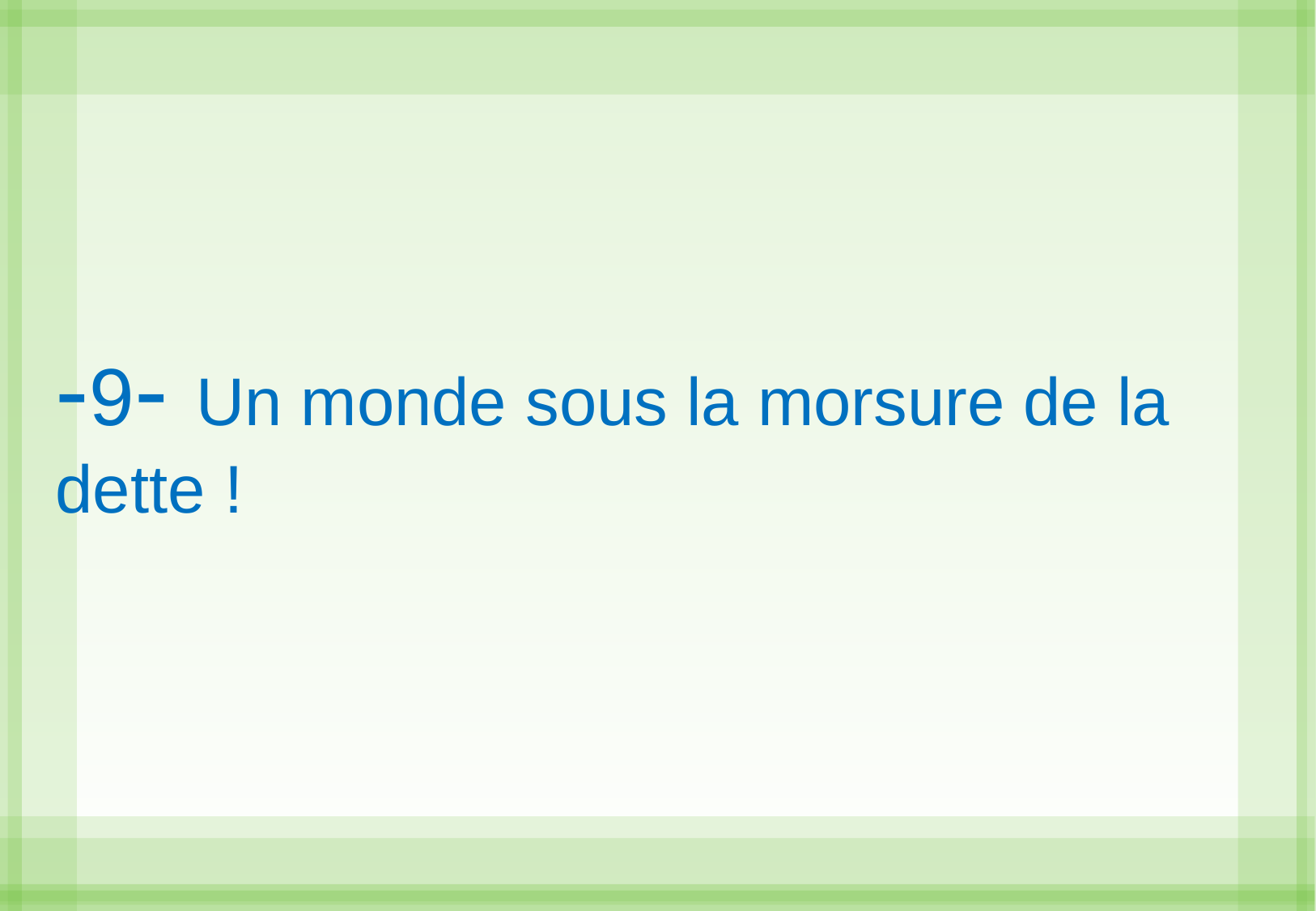

-9- Un monde sous la morsure de la dette !